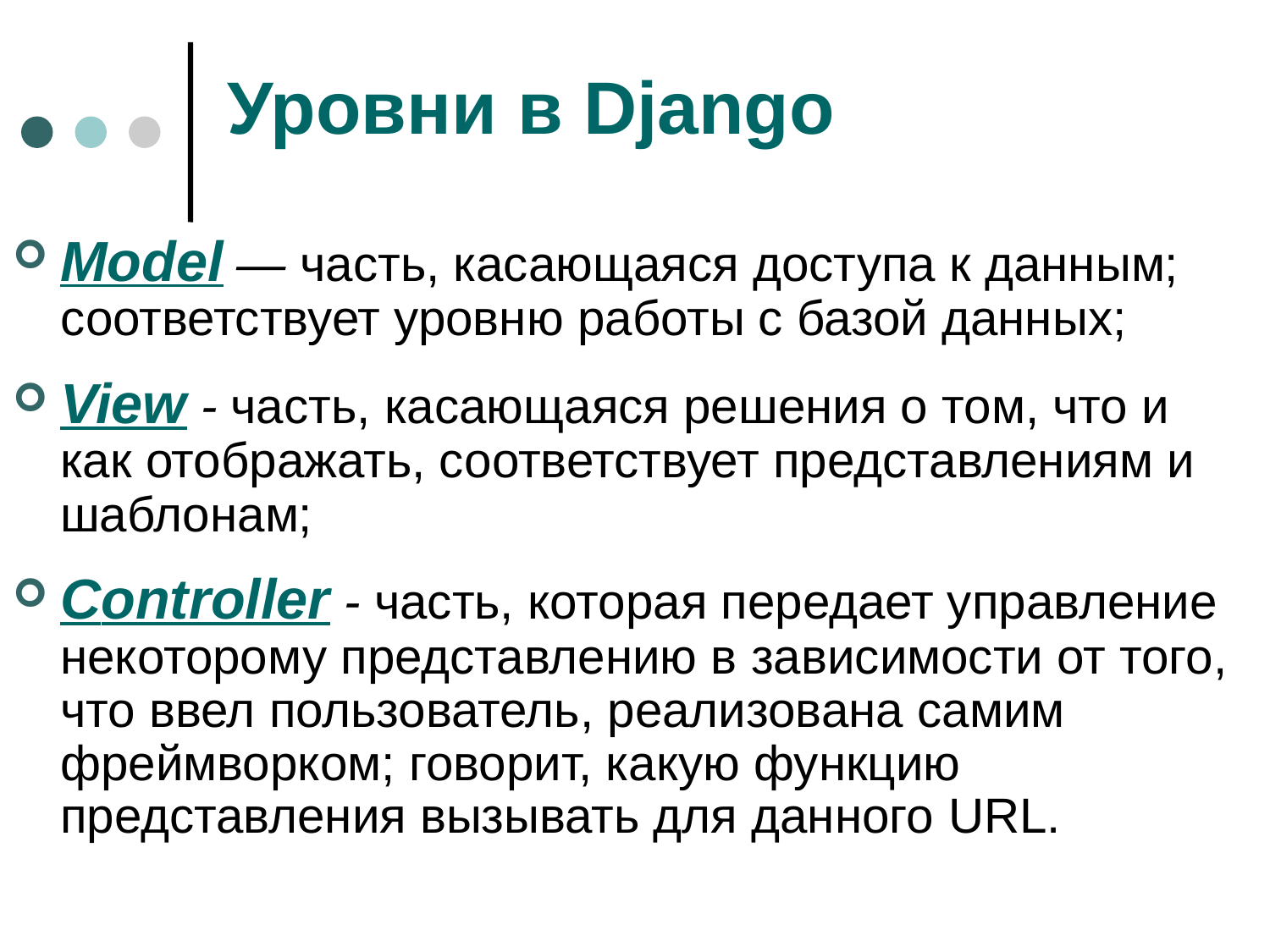

# Уровни в Django
Мodel — часть, касающаяся доступа к данным; соответствует уровню работы с базой данных;
View - часть, касающаяся решения о том, что и как отображать, соответствует представлениям и шаблонам;
Сontroller - часть, которая передает управление некоторому представлению в зависимости от того, что ввел пользователь, реализована самим фреймворком; говорит, какую функцию представления вызывать для данного URL.